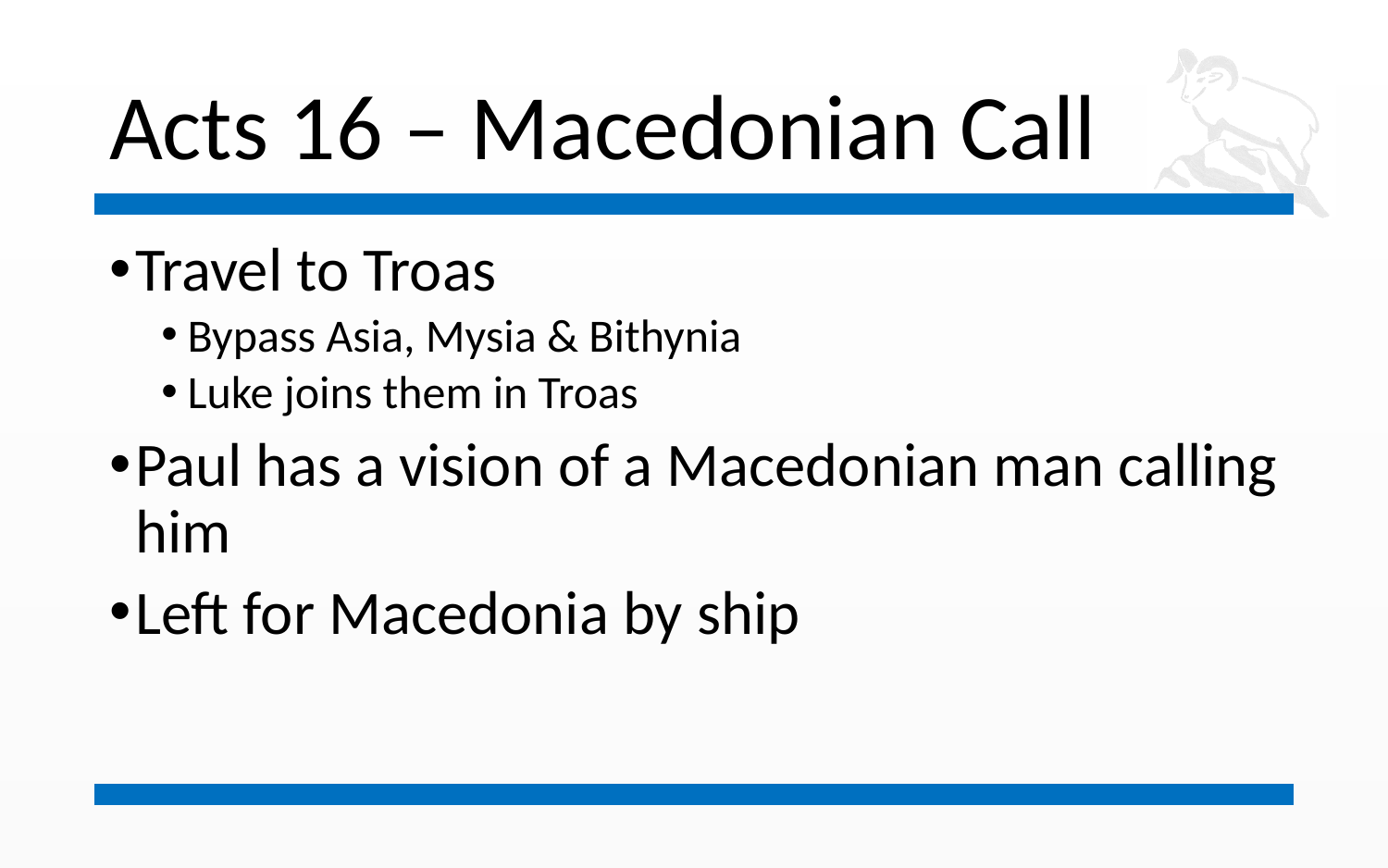

# Acts 16 – Macedonian Call
Travel to Troas
Bypass Asia, Mysia & Bithynia
Luke joins them in Troas
Paul has a vision of a Macedonian man calling him
Left for Macedonia by ship